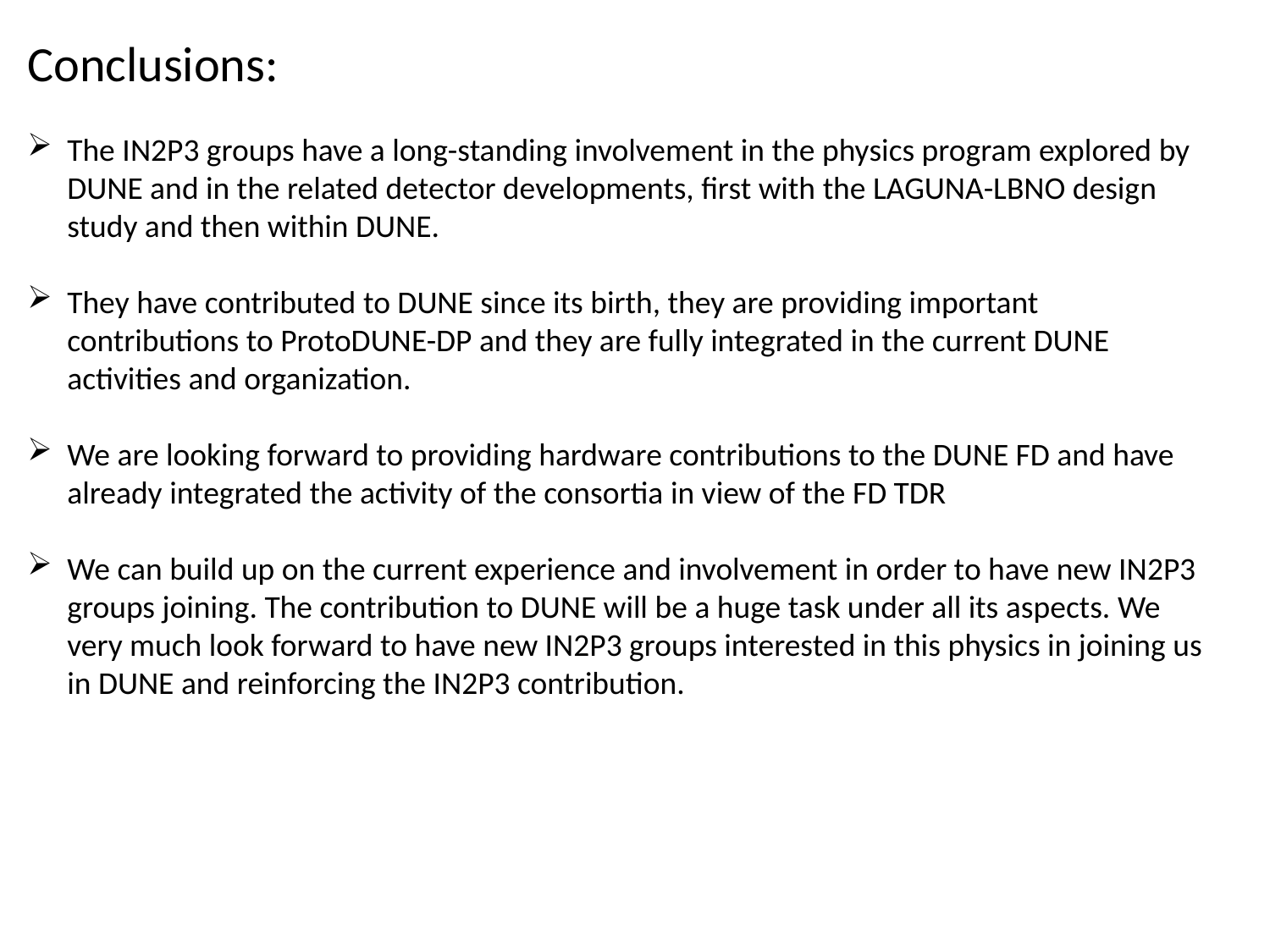

Conclusions:

The IN2P3 groups have a long-standing involvement in the physics program explored by DUNE and in the related detector developments, first with the LAGUNA-LBNO design study and then within DUNE.

They have contributed to DUNE since its birth, they are providing important contributions to ProtoDUNE-DP and they are fully integrated in the current DUNE activities and organization.

We are looking forward to providing hardware contributions to the DUNE FD and have already integrated the activity of the consortia in view of the FD TDR

We can build up on the current experience and involvement in order to have new IN2P3 groups joining. The contribution to DUNE will be a huge task under all its aspects. We very much look forward to have new IN2P3 groups interested in this physics in joining us in DUNE and reinforcing the IN2P3 contribution.